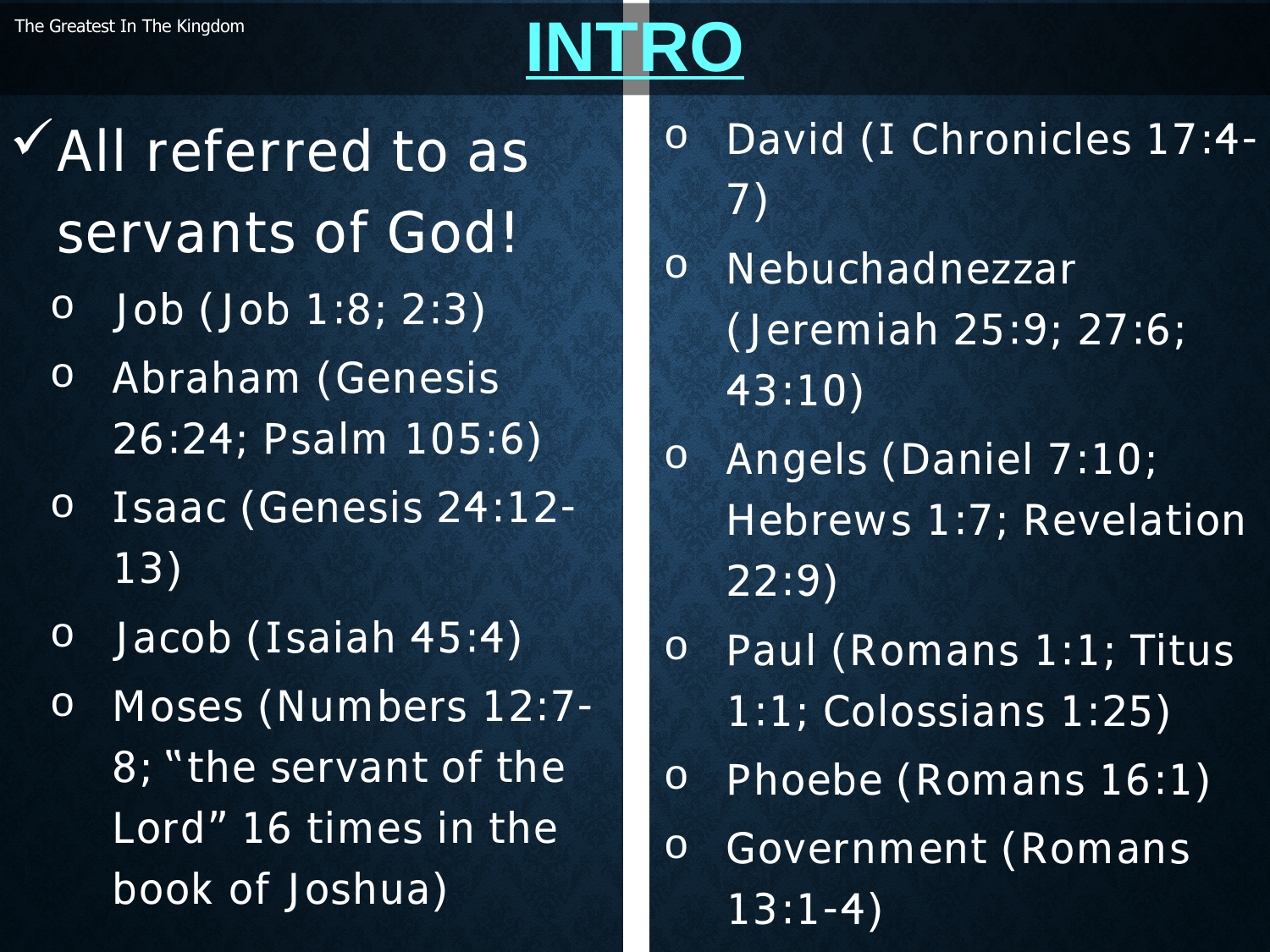

The Greatest In The Kingdom
# Intro
All referred to as servants of God!
Job (Job 1:8; 2:3)
Abraham (Genesis 26:24; Psalm 105:6)
Isaac (Genesis 24:12-13)
Jacob (Isaiah 45:4)
Moses (Numbers 12:7-8; “the servant of the Lord” 16 times in the book of Joshua)
David (I Chronicles 17:4-7)
Nebuchadnezzar (Jeremiah 25:9; 27:6; 43:10)
Angels (Daniel 7:10; Hebrews 1:7; Revelation 22:9)
Paul (Romans 1:1; Titus 1:1; Colossians 1:25)
Phoebe (Romans 16:1)
Government (Romans 13:1-4)